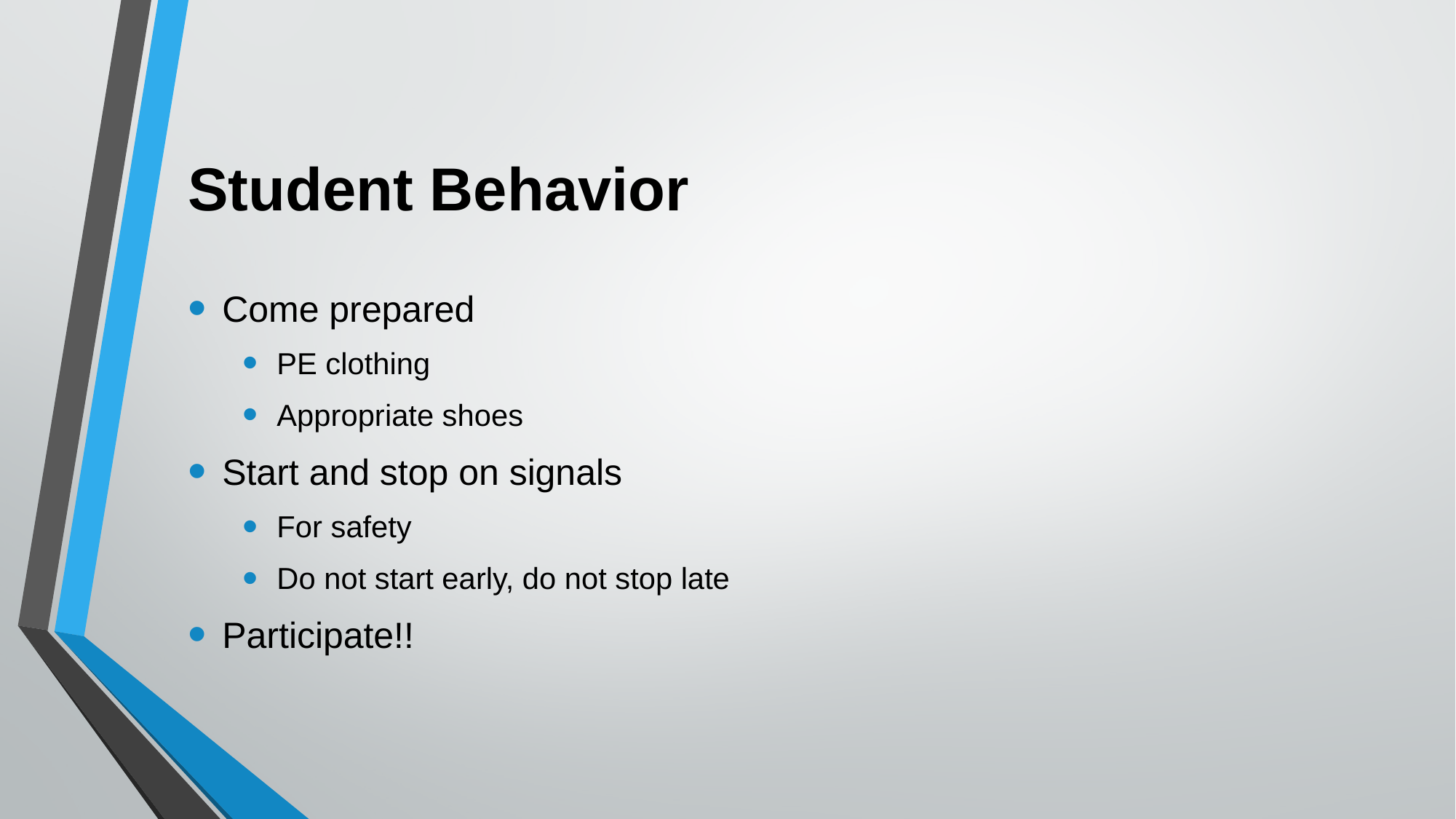

# Student Behavior
Come prepared
PE clothing
Appropriate shoes
Start and stop on signals
For safety
Do not start early, do not stop late
Participate!!